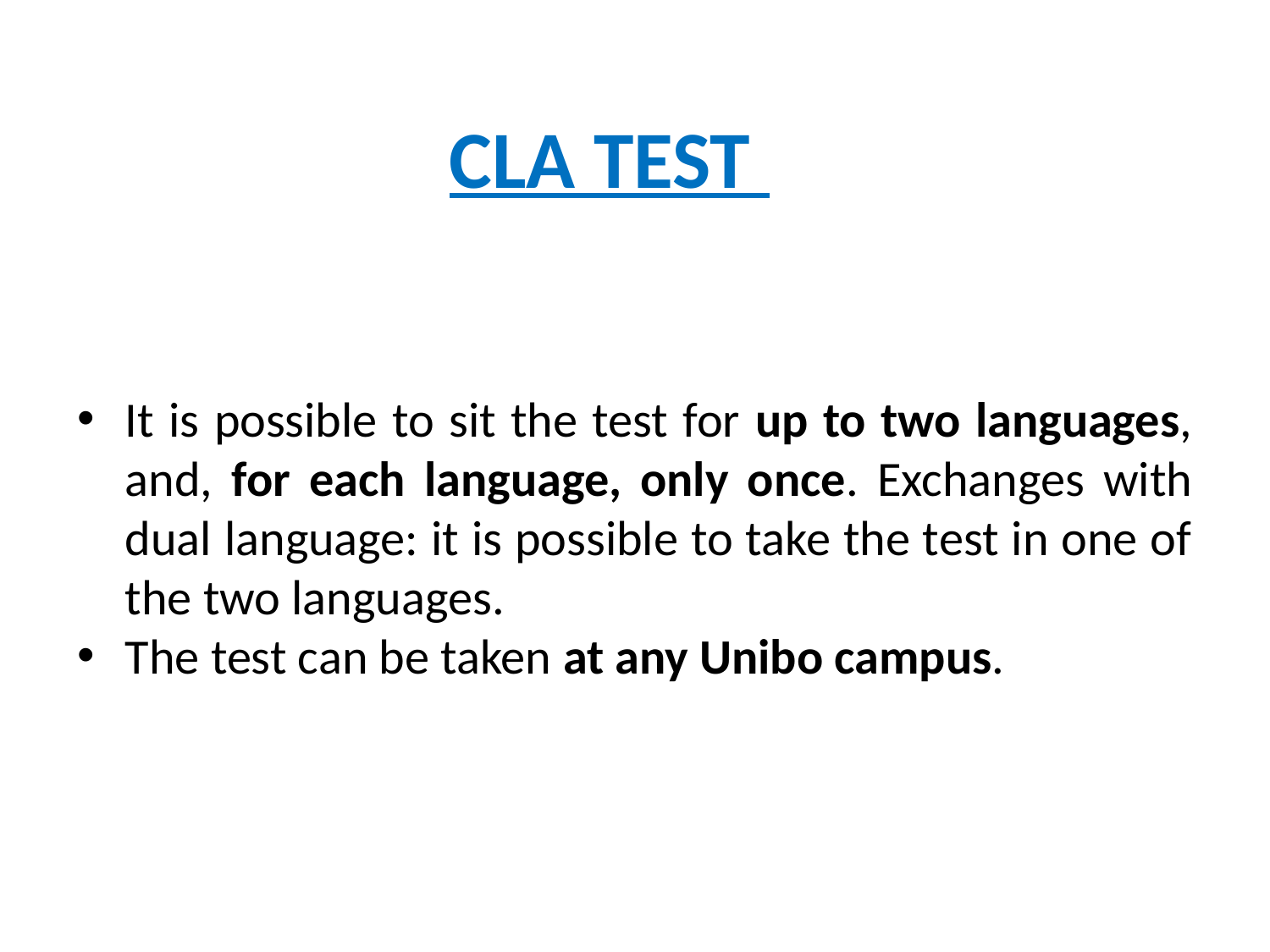

# CLA TEST
It is possible to sit the test for up to two languages, and, for each language, only once. Exchanges with dual language: it is possible to take the test in one of the two languages.
The test can be taken at any Unibo campus.